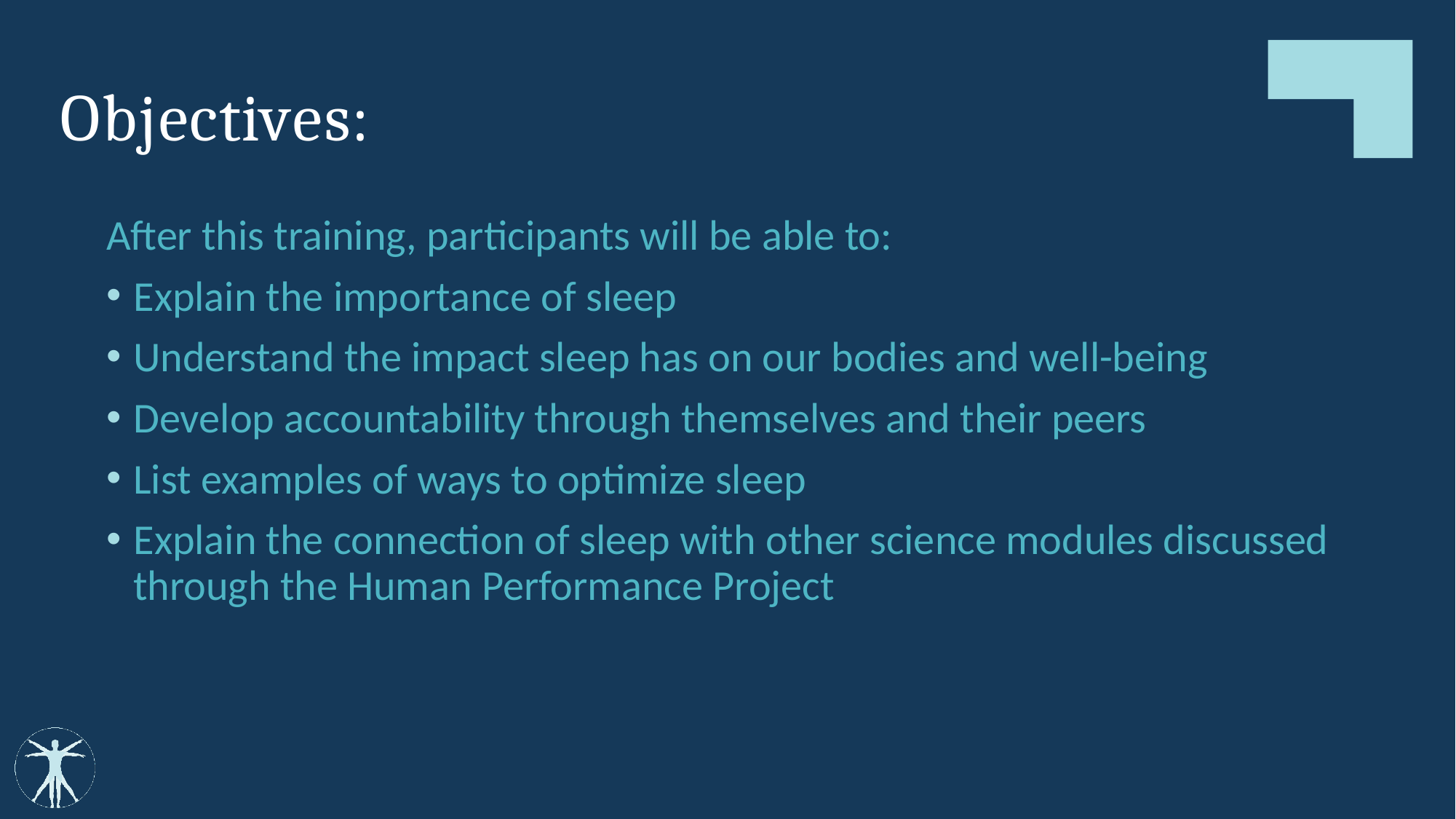

# Objectives:
After this training, participants will be able to:
Explain the importance of sleep
Understand the impact sleep has on our bodies and well-being
Develop accountability through themselves and their peers
List examples of ways to optimize sleep
Explain the connection of sleep with other science modules discussed through the Human Performance Project